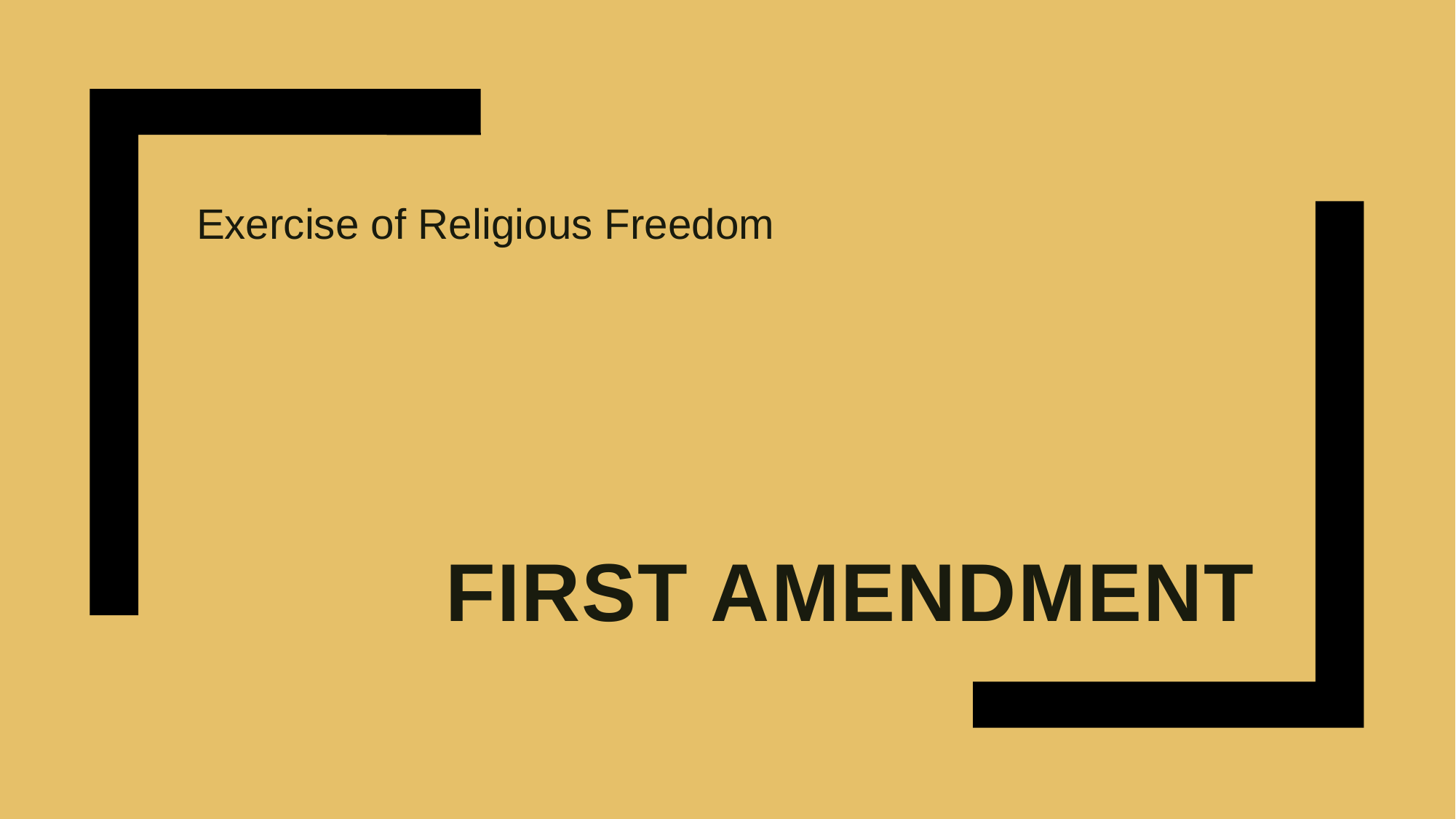

Exercise of Religious Freedom
# First Amendment